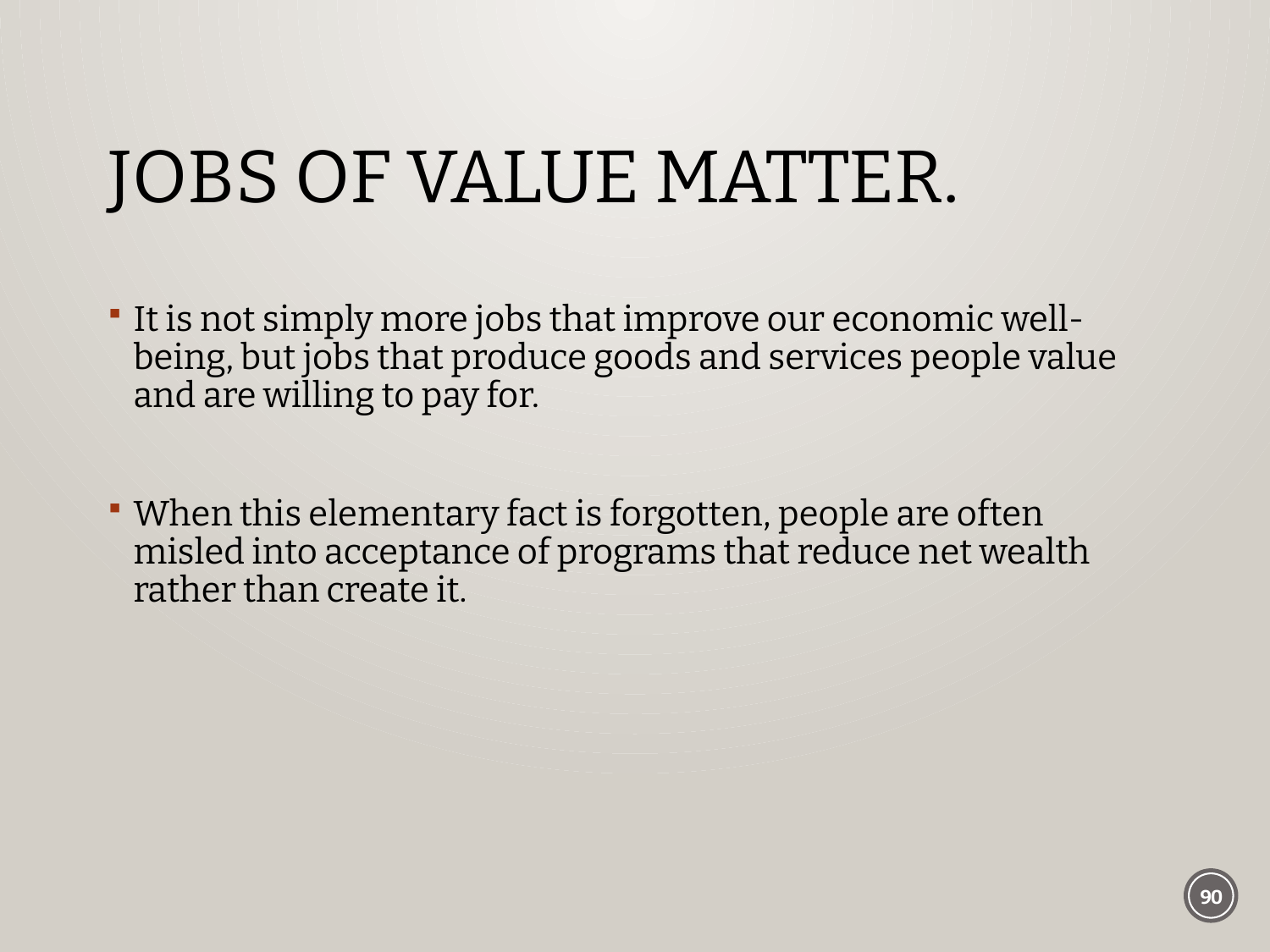

# Jobs of Value Matter.
It is not simply more jobs that improve our economic well-being, but jobs that produce goods and services people value and are willing to pay for.

When this elementary fact is forgotten, people are often misled into acceptance of programs that reduce net wealth rather than create it.
90